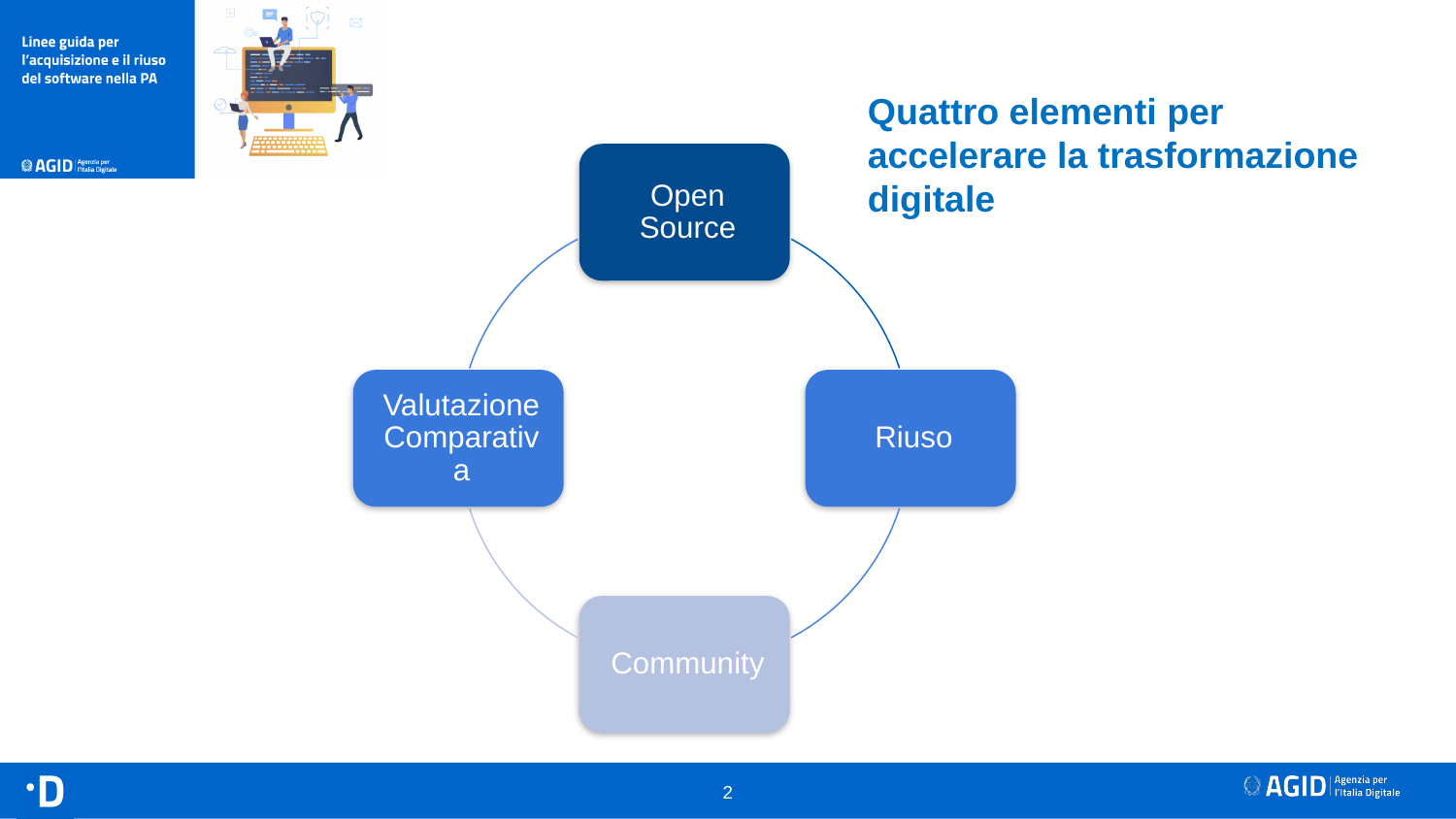

Quattro elementi per accelerare la trasformazione digitale
Open Source
Riuso
Community
Valutazione Comparativa
2